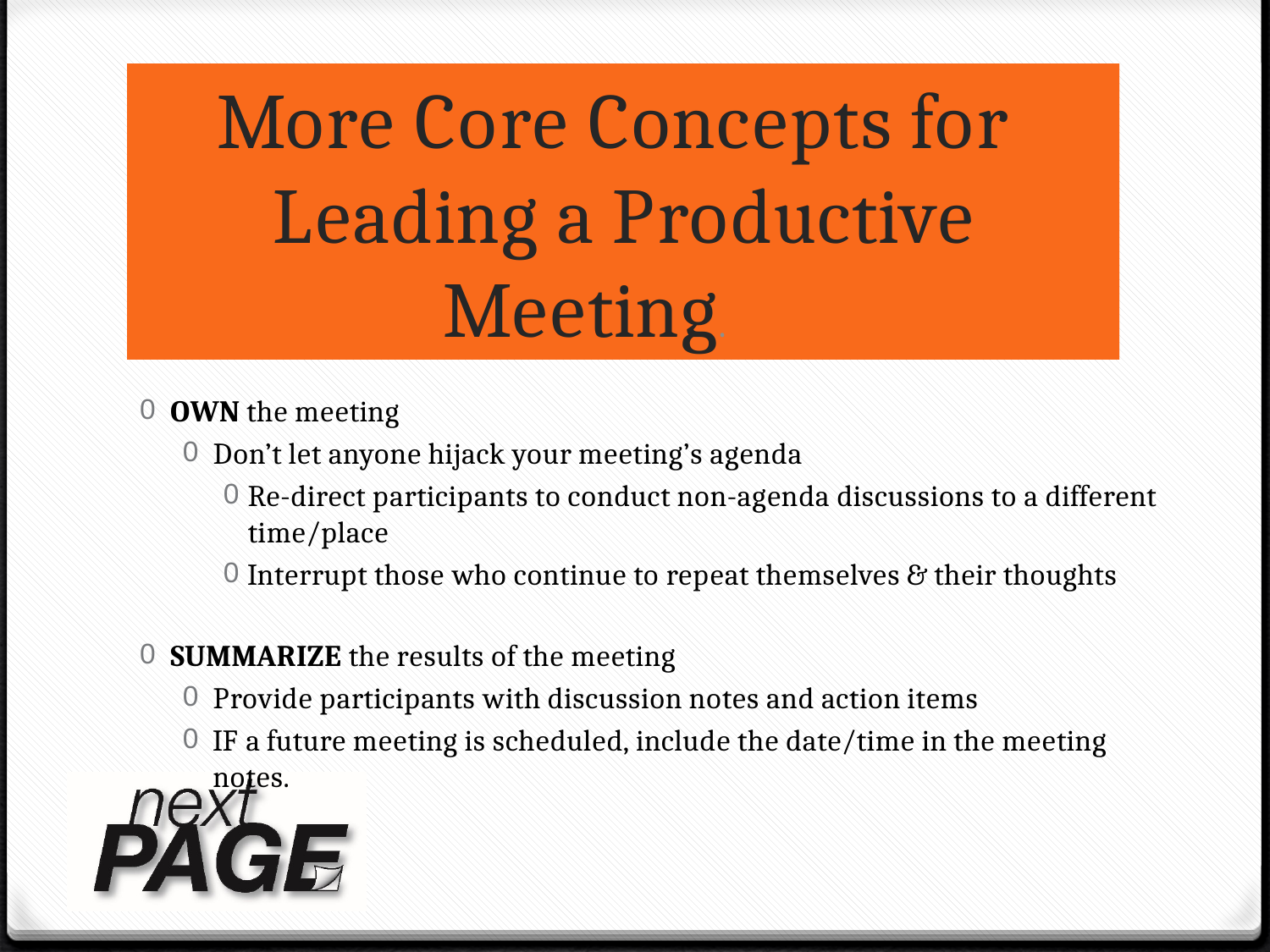

# More Core Concepts for Leading a Productive Meeting.

OWN the meeting
Don’t let anyone hijack your meeting’s agenda
Re-direct participants to conduct non-agenda discussions to a different time/place
Interrupt those who continue to repeat themselves & their thoughts

SUMMARIZE the results of the meeting
Provide participants with discussion notes and action items
IF a future meeting is scheduled, include the date/time in the meeting notes.